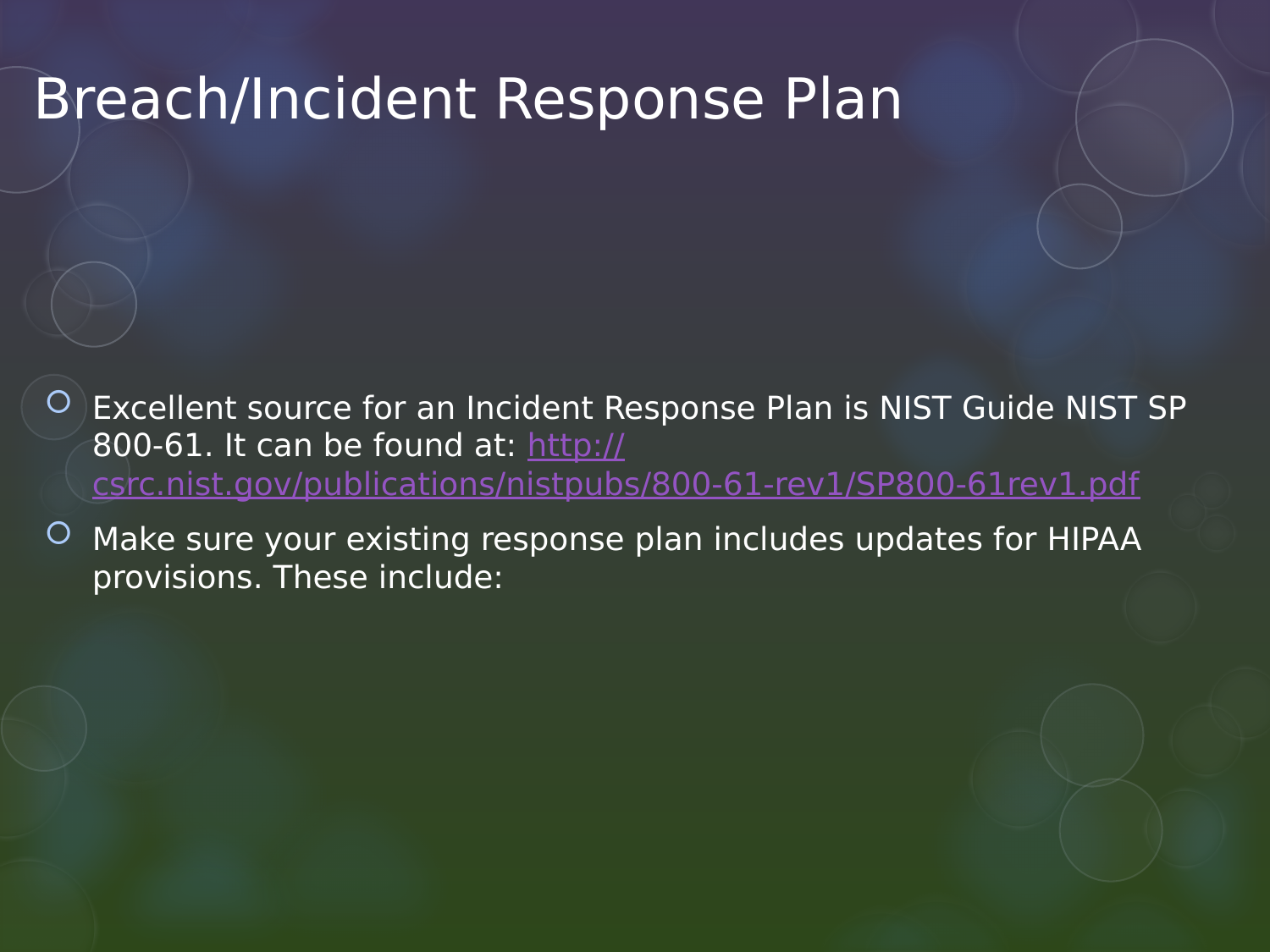

# Breach/Incident Response Plan
Excellent source for an Incident Response Plan is NIST Guide NIST SP 800-61. It can be found at: http://csrc.nist.gov/publications/nistpubs/800-61-rev1/SP800-61rev1.pdf
Make sure your existing response plan includes updates for HIPAA provisions. These include: